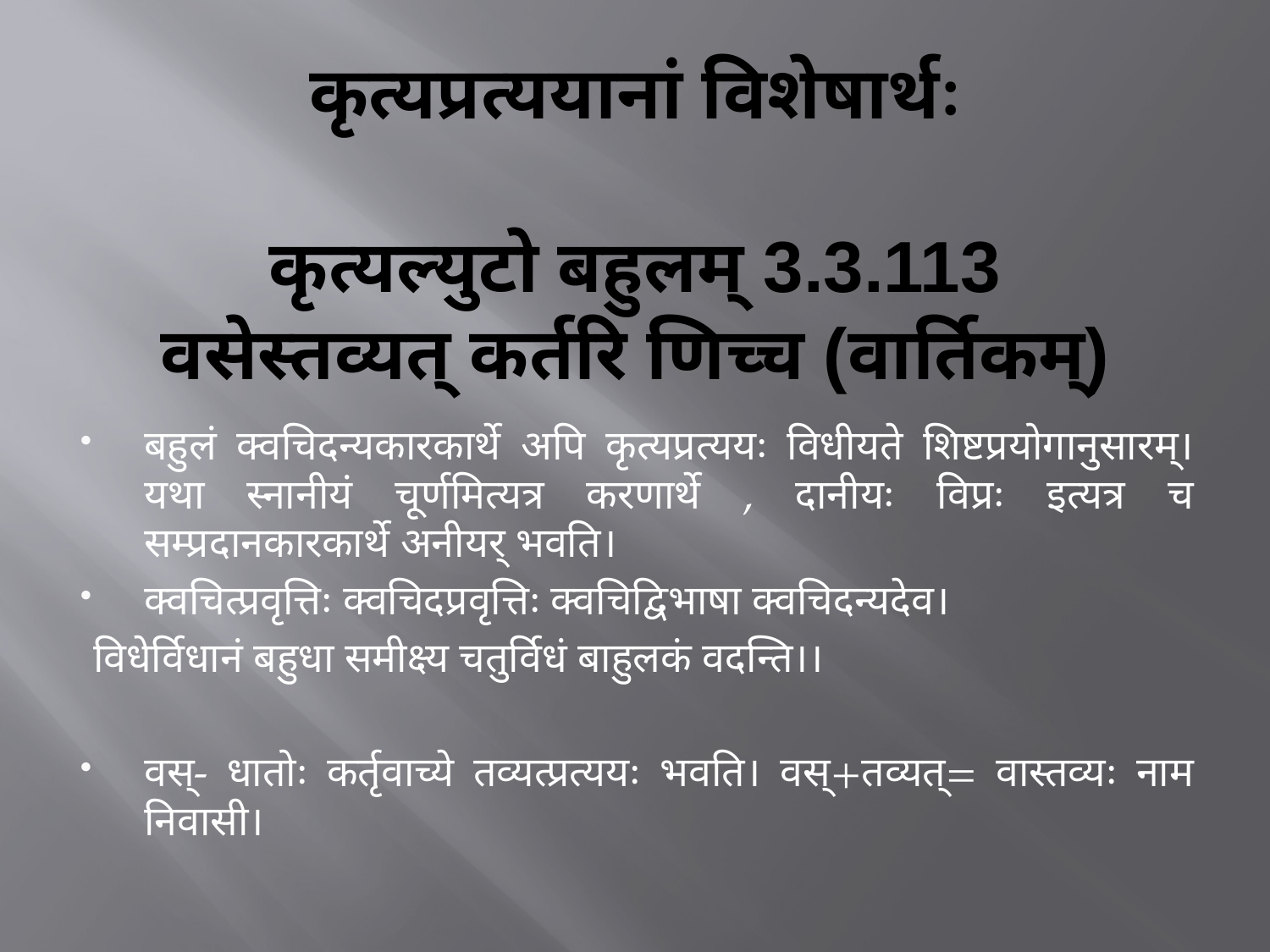

# कृत्यप्रत्ययानां विशेषार्थः कृत्यल्युटो बहुलम् 3.3.113 वसेस्तव्यत् कर्तरि णिच्च (वार्तिकम्)
बहुलं क्वचिदन्यकारकार्थे अपि कृत्यप्रत्ययः विधीयते शिष्टप्रयोगानुसारम्। यथा स्नानीयं चूर्णमित्यत्र करणार्थे , दानीयः विप्रः इत्यत्र च सम्प्रदानकारकार्थे अनीयर् भवति।
क्वचित्प्रवृत्तिः क्वचिदप्रवृत्तिः क्वचिद्विभाषा क्वचिदन्यदेव।
विधेर्विधानं बहुधा समीक्ष्य चतुर्विधं बाहुलकं वदन्ति।।

वस्- धातोः कर्तृवाच्ये तव्यत्प्रत्ययः भवति। वस्+तव्यत्= वास्तव्यः नाम निवासी।